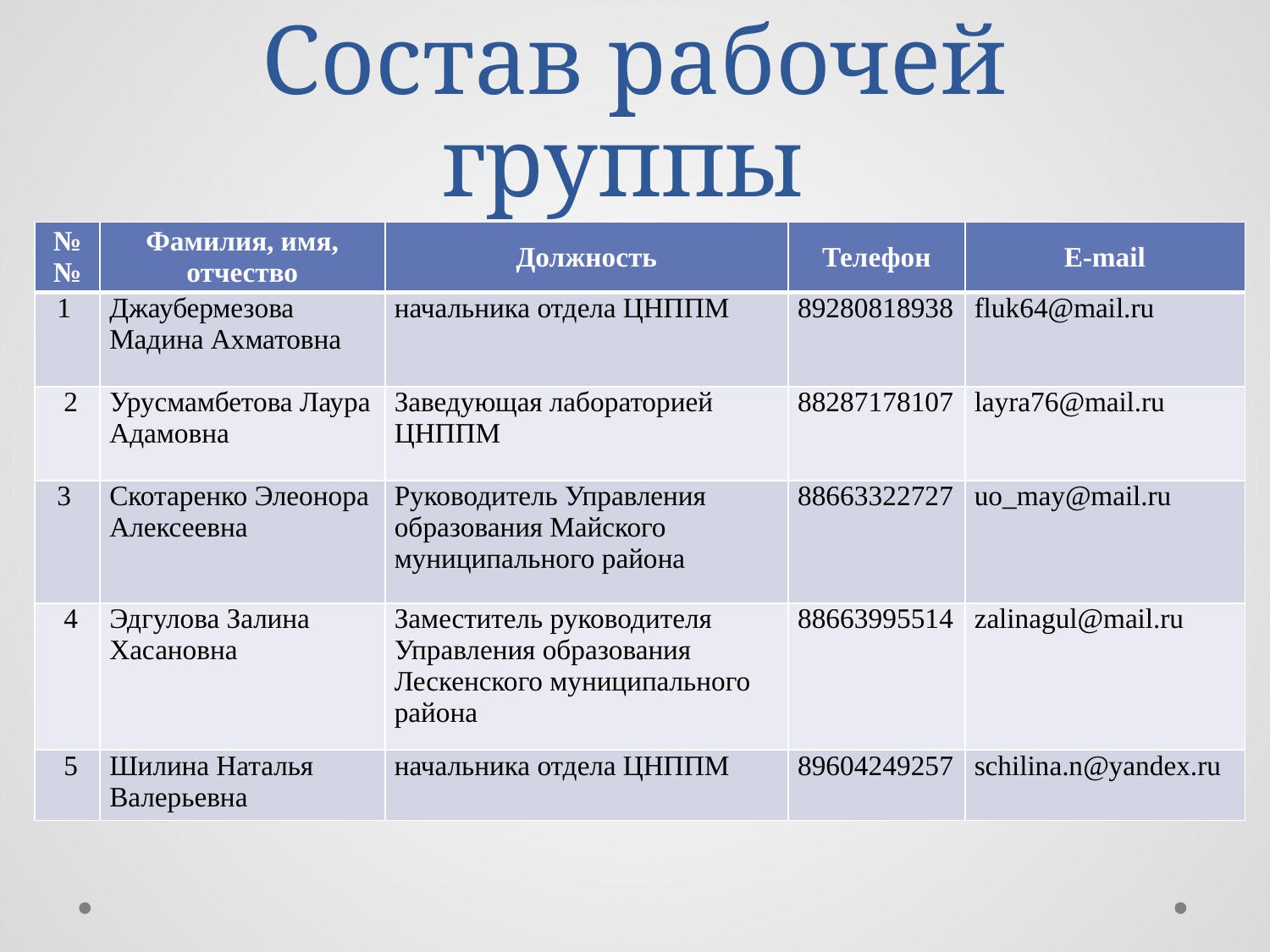

# Состав рабочей группы
| №№ | Фамилия, имя, отчество | Должность | Телефон | E-mail |
| --- | --- | --- | --- | --- |
| 1 | Джаубермезова Мадина Ахматовна | начальника отдела ЦНППМ | 89280818938 | fluk64@mail.ru |
| 2 | Урусмамбетова Лаура Адамовна | Заведующая лабораторией ЦНППМ | 88287178107 | layra76@mail.ru |
| 3 | Скотаренко Элеонора Алексеевна | Руководитель Управления образования Майского муниципального района | 88663322727 | uo\_may@mail.ru |
| 4 | Эдгулова Залина Хасановна | Заместитель руководителя Управления образования Лескенского муниципального района | 88663995514 | zalinagul@mail.ru |
| 5 | Шилина Наталья Валерьевна | начальника отдела ЦНППМ | 89604249257 | schilina.n@yandex.ru |